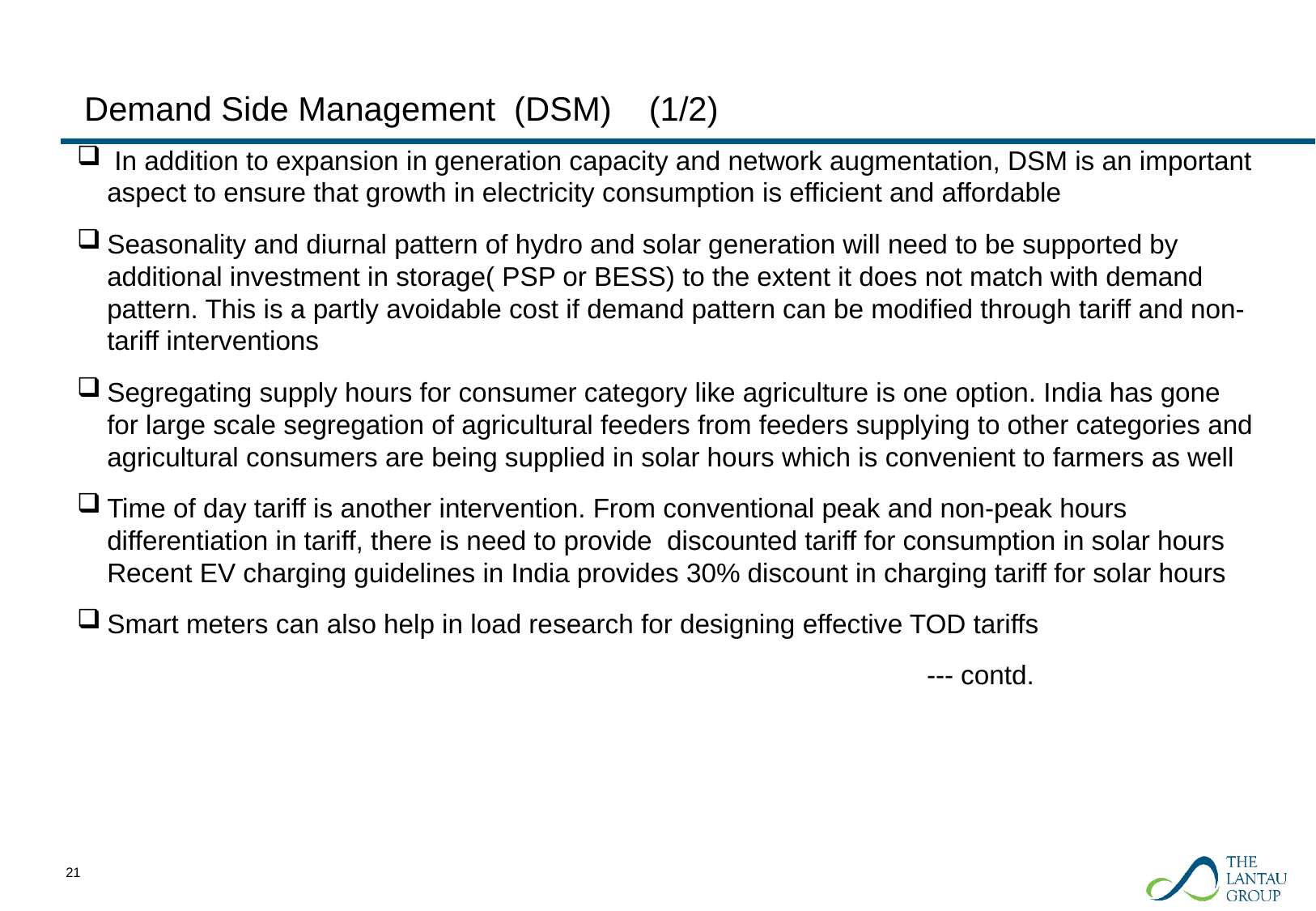

# Demand Side Management  (DSM)    (1/2)
 In addition to expansion in generation capacity and network augmentation, DSM is an important aspect to ensure that growth in electricity consumption is efficient and affordable
Seasonality and diurnal pattern of hydro and solar generation will need to be supported by additional investment in storage( PSP or BESS) to the extent it does not match with demand pattern. This is a partly avoidable cost if demand pattern can be modified through tariff and non-tariff interventions
Segregating supply hours for consumer category like agriculture is one option. India has gone for large scale segregation of agricultural feeders from feeders supplying to other categories and agricultural consumers are being supplied in solar hours which is convenient to farmers as well
Time of day tariff is another intervention. From conventional peak and non-peak hours differentiation in tariff, there is need to provide  discounted tariff for consumption in solar hours Recent EV charging guidelines in India provides 30% discount in charging tariff for solar hours
Smart meters can also help in load research for designing effective TOD tariffs
							--- contd.

21